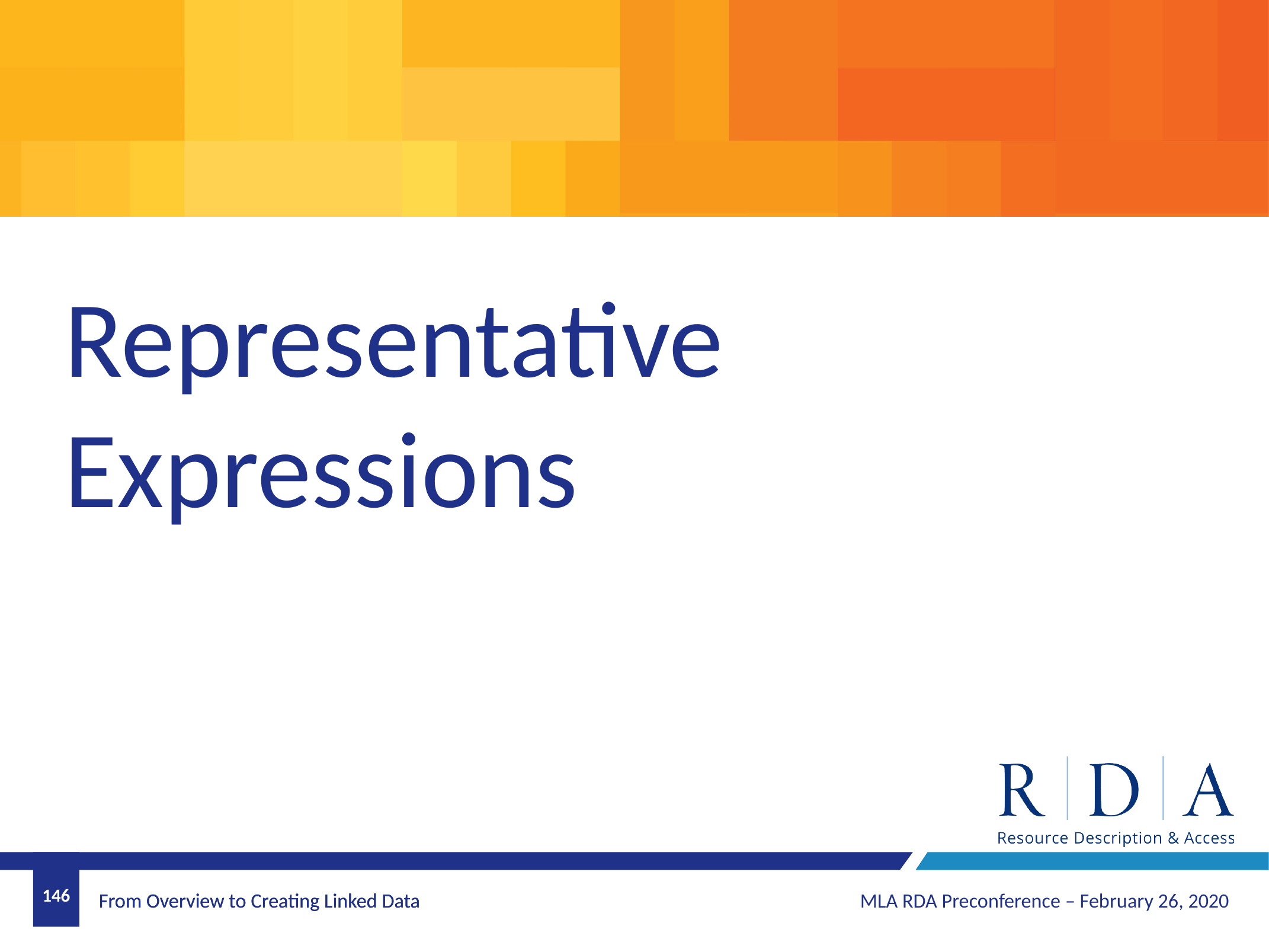

Representative Expressions
MLA RDA Preconference – February 26, 2020